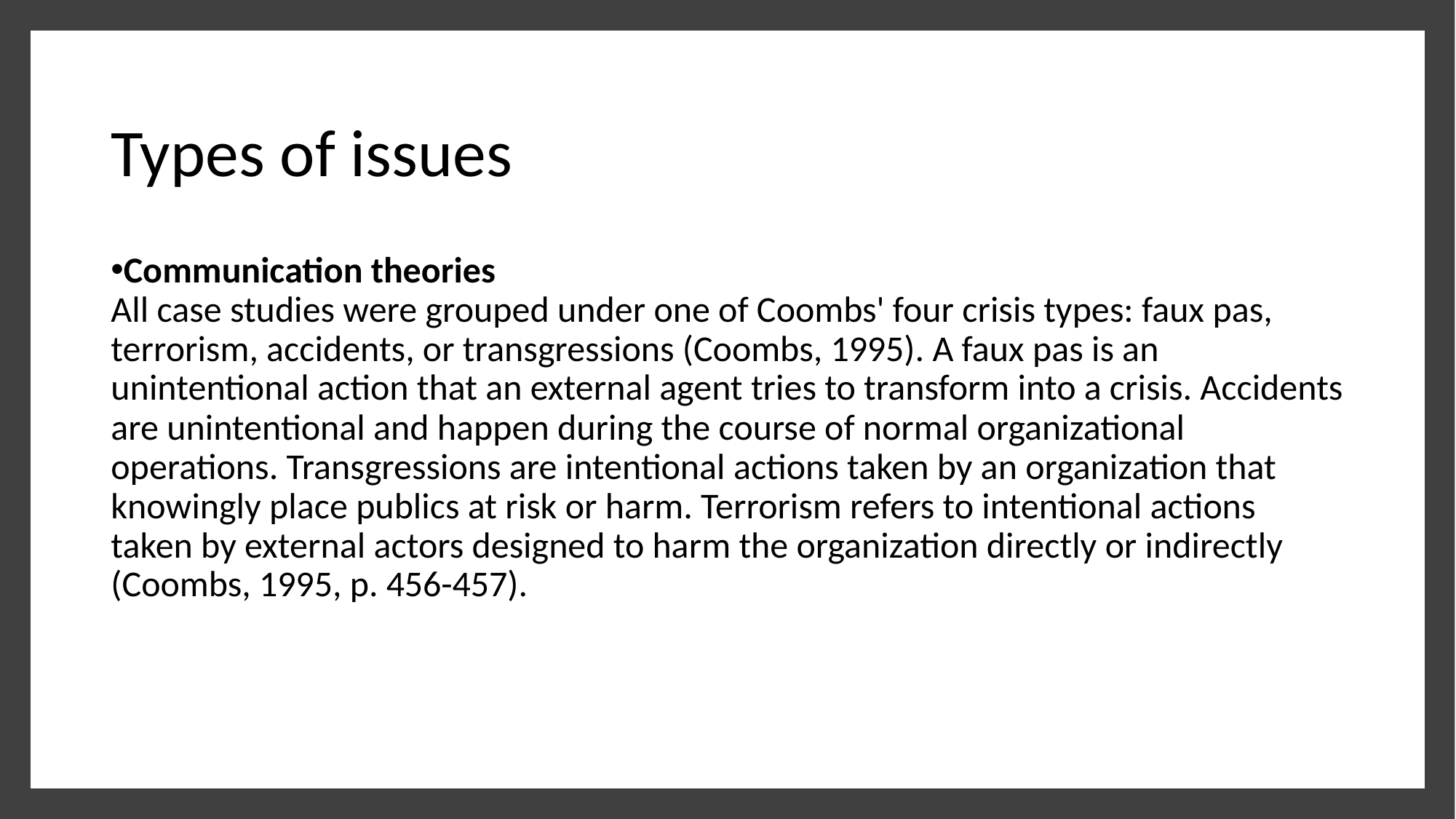

# Types of issues
Communication theories
All case studies were grouped under one of Coombs' four crisis types: faux pas, terrorism, accidents, or transgressions (Coombs, 1995). A faux pas is an unintentional action that an external agent tries to transform into a crisis. Accidents are unintentional and happen during the course of normal organizational operations. Transgressions are intentional actions taken by an organization that knowingly place publics at risk or harm. Terrorism refers to intentional actions taken by external actors designed to harm the organization directly or indirectly (Coombs, 1995, p. 456-457).